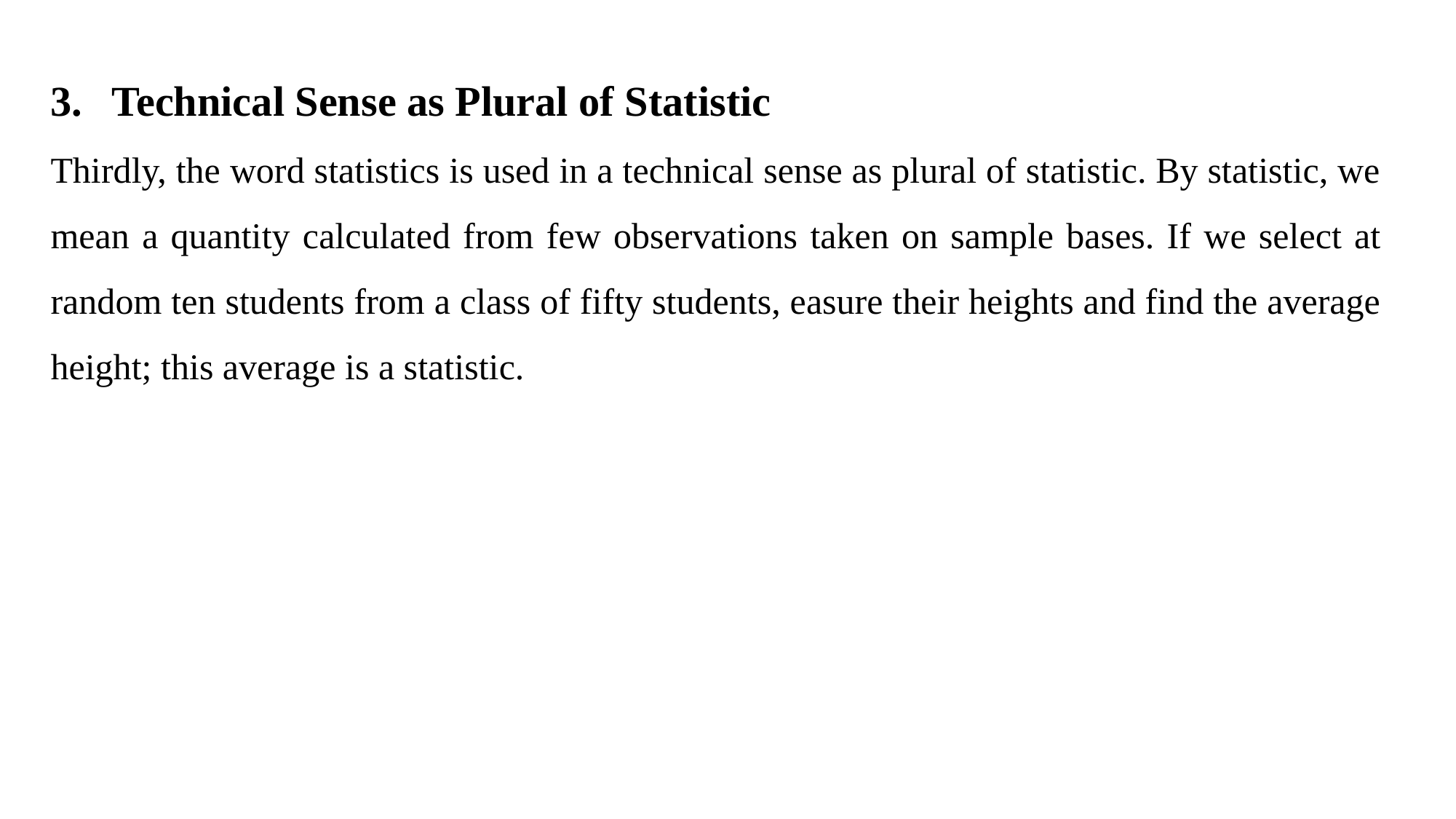

Technical Sense as Plural of Statistic
Thirdly, the word statistics is used in a technical sense as plural of statistic. By statistic, we mean a quantity calculated from few observations taken on sample bases. If we select at random ten students from a class of fifty students, easure their heights and find the average height; this average is a statistic.